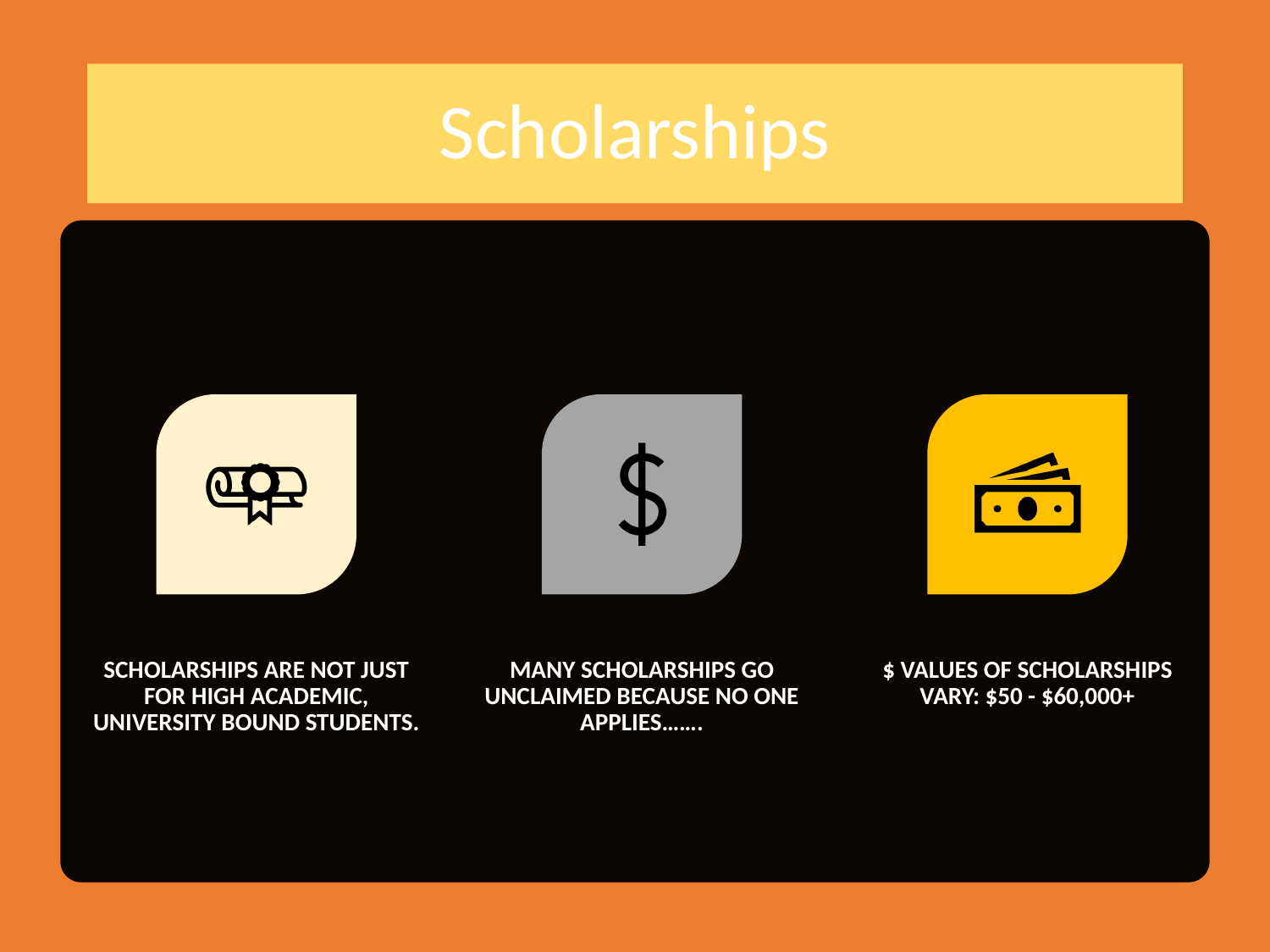

# Scholarships

Scholarships are not just for high academic, university bound students.
Many scholarships go unclaimed because no one applies…….
$ values of scholarships vary: $50 - $60,000+